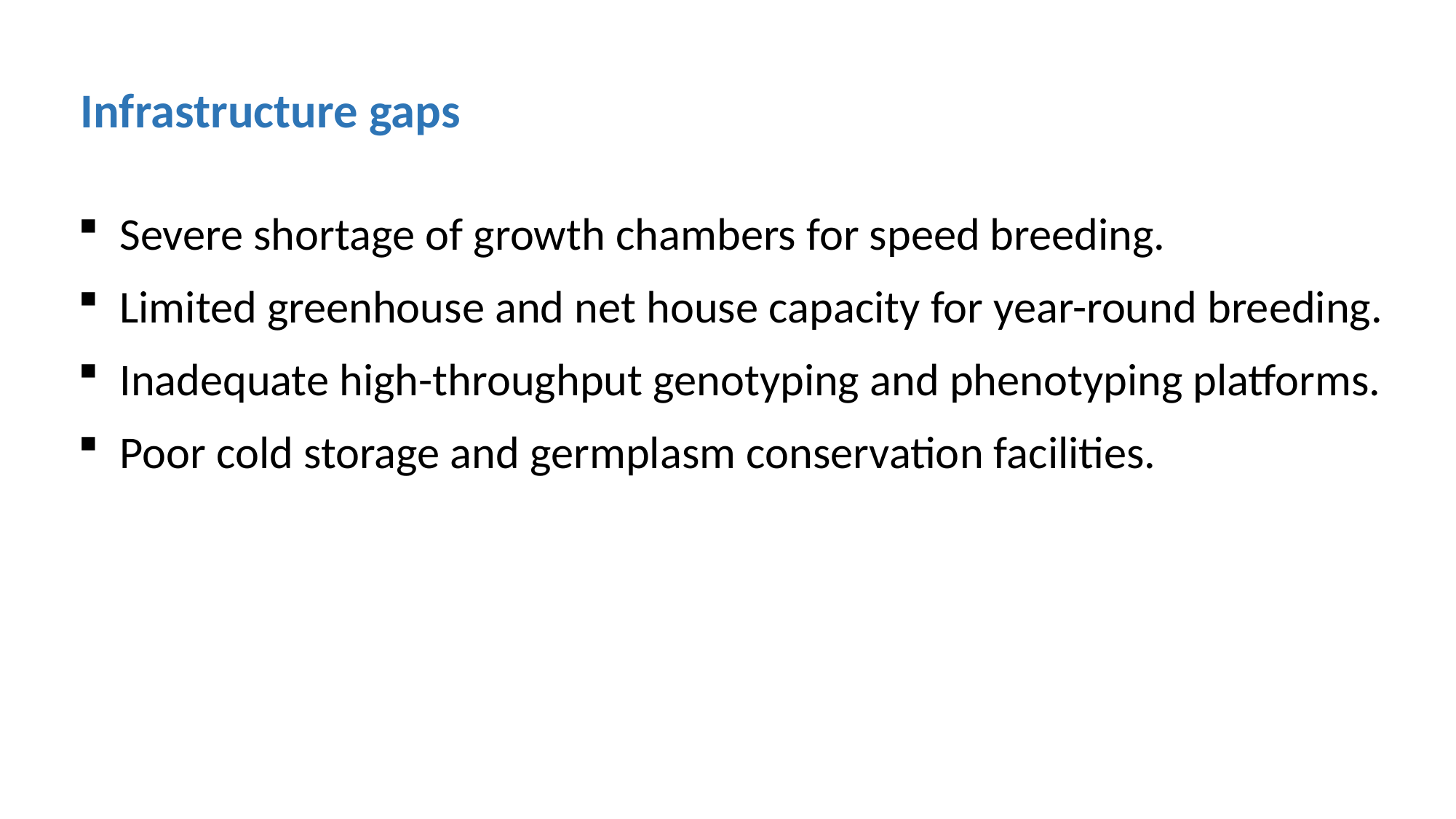

Infrastructure gaps
Severe shortage of growth chambers for speed breeding.
Limited greenhouse and net house capacity for year-round breeding.
Inadequate high-throughput genotyping and phenotyping platforms.
Poor cold storage and germplasm conservation facilities.
41